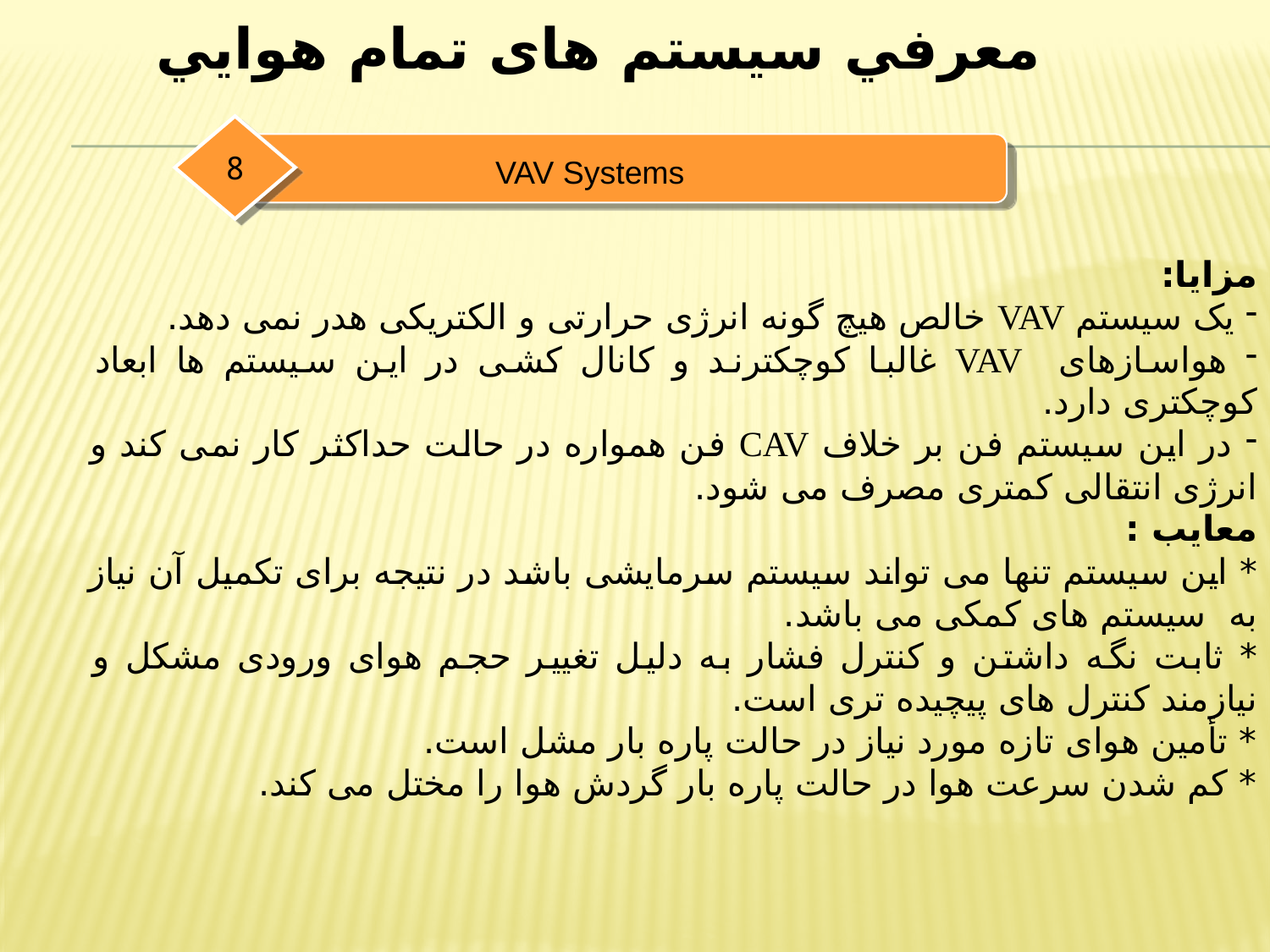

معرفي سیستم های تمام هوايي
8

VAV Systems
مزایا:
 یک سیستم VAV خالص هیچ گونه انرژی حرارتی و الکتریکی هدر نمی دهد.
 هواسازهای  VAV غالبا کوچکترند و کانال کشی در این سیستم ها ابعاد کوچکتری دارد.
 در این سیستم فن بر خلاف CAV فن همواره در حالت حداکثر کار نمی کند و انرژی انتقالی کمتری مصرف می شود.
معایب :
* این سیستم تنها می تواند سیستم سرمایشی باشد در نتیجه برای تکمیل آن نیاز به  سیستم های کمکی می باشد.
* ثابت نگه داشتن و کنترل فشار به دلیل تغییر حجم هوای ورودی مشکل و نیازمند کنترل های پیچیده تری است.
* تأمین هوای تازه مورد نیاز در حالت پاره بار مشل است.
* کم شدن سرعت هوا در حالت پاره بار گردش هوا را مختل می کند.